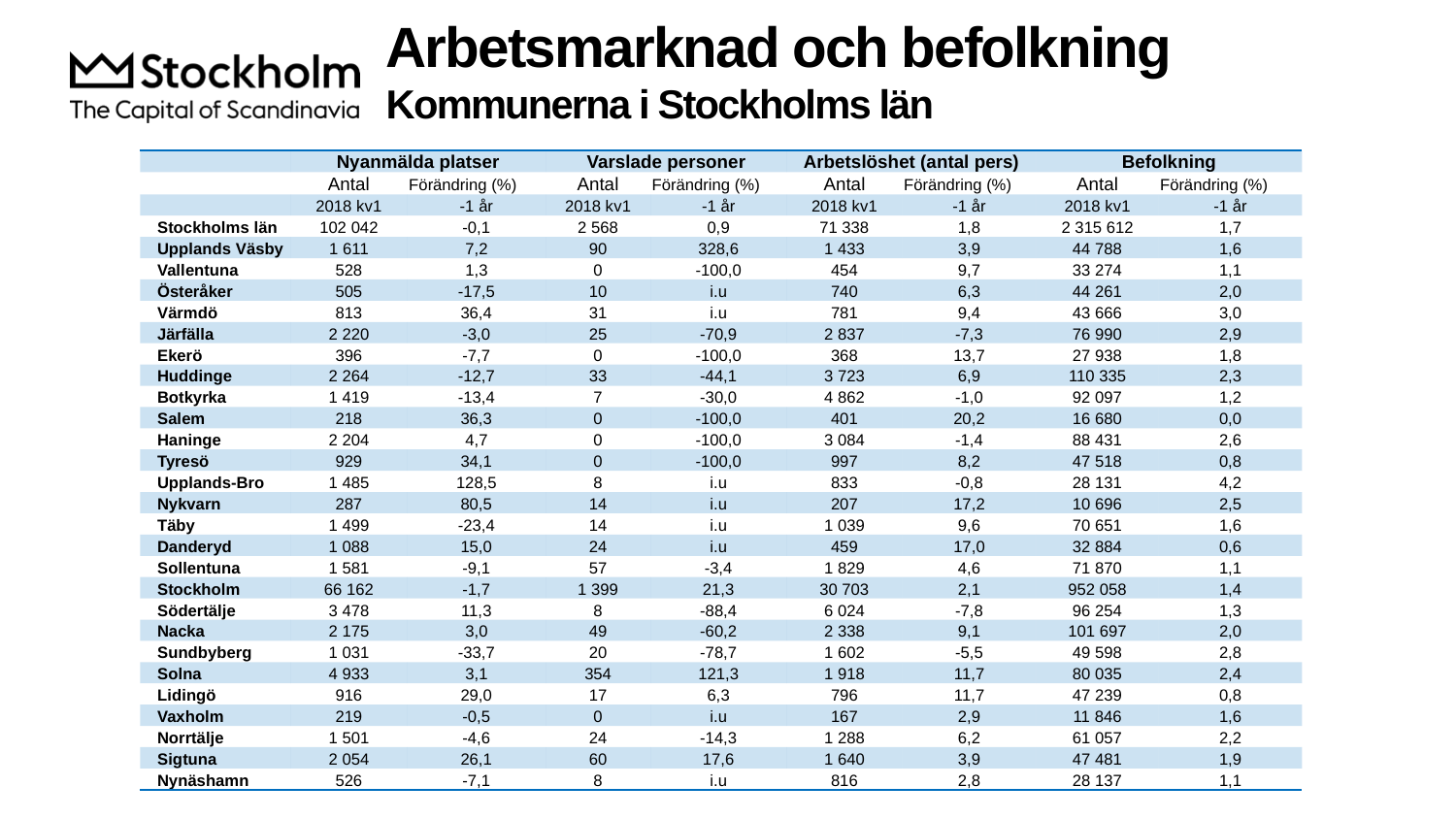

Arbetsmarknad och befolkning
Kommunerna i Stockholms län
|  | Nyanmälda platser |  | Varslade personer |  | Arbetslöshet (antal pers) |  | Befolkning |  |
| --- | --- | --- | --- | --- | --- | --- | --- | --- |
|  | Antal | Förändring (%) | Antal | Förändring (%) | Antal | Förändring (%) | Antal | Förändring (%) |
|  | 2018 kv1 | -1 år | 2018 kv1 | -1 år | 2018 kv1 | -1 år | 2018 kv1 | -1 år |
| Stockholms län | 102 042 | -0,1 | 2 568 | 0,9 | 71 338 | 1,8 | 2 315 612 | 1,7 |
| Upplands Väsby | 1 611 | 7,2 | 90 | 328,6 | 1 433 | 3,9 | 44 788 | 1,6 |
| Vallentuna | 528 | 1,3 | 0 | -100,0 | 454 | 9,7 | 33 274 | 1,1 |
| Österåker | 505 | -17,5 | 10 | i.u | 740 | 6,3 | 44 261 | 2,0 |
| Värmdö | 813 | 36,4 | 31 | i.u | 781 | 9,4 | 43 666 | 3,0 |
| Järfälla | 2 220 | -3,0 | 25 | -70,9 | 2 837 | -7,3 | 76 990 | 2,9 |
| Ekerö | 396 | -7,7 | 0 | -100,0 | 368 | 13,7 | 27 938 | 1,8 |
| Huddinge | 2 264 | -12,7 | 33 | -44,1 | 3 723 | 6,9 | 110 335 | 2,3 |
| Botkyrka | 1 419 | -13,4 | 7 | -30,0 | 4 862 | -1,0 | 92 097 | 1,2 |
| Salem | 218 | 36,3 | 0 | -100,0 | 401 | 20,2 | 16 680 | 0,0 |
| Haninge | 2 204 | 4,7 | 0 | -100,0 | 3 084 | -1,4 | 88 431 | 2,6 |
| Tyresö | 929 | 34,1 | 0 | -100,0 | 997 | 8,2 | 47 518 | 0,8 |
| Upplands-Bro | 1 485 | 128,5 | 8 | i.u | 833 | -0,8 | 28 131 | 4,2 |
| Nykvarn | 287 | 80,5 | 14 | i.u | 207 | 17,2 | 10 696 | 2,5 |
| Täby | 1 499 | -23,4 | 14 | i.u | 1 039 | 9,6 | 70 651 | 1,6 |
| Danderyd | 1 088 | 15,0 | 24 | i.u | 459 | 17,0 | 32 884 | 0,6 |
| Sollentuna | 1 581 | -9,1 | 57 | -3,4 | 1 829 | 4,6 | 71 870 | 1,1 |
| Stockholm | 66 162 | -1,7 | 1 399 | 21,3 | 30 703 | 2,1 | 952 058 | 1,4 |
| Södertälje | 3 478 | 11,3 | 8 | -88,4 | 6 024 | -7,8 | 96 254 | 1,3 |
| Nacka | 2 175 | 3,0 | 49 | -60,2 | 2 338 | 9,1 | 101 697 | 2,0 |
| Sundbyberg | 1 031 | -33,7 | 20 | -78,7 | 1 602 | -5,5 | 49 598 | 2,8 |
| Solna | 4 933 | 3,1 | 354 | 121,3 | 1 918 | 11,7 | 80 035 | 2,4 |
| Lidingö | 916 | 29,0 | 17 | 6,3 | 796 | 11,7 | 47 239 | 0,8 |
| Vaxholm | 219 | -0,5 | 0 | i.u | 167 | 2,9 | 11 846 | 1,6 |
| Norrtälje | 1 501 | -4,6 | 24 | -14,3 | 1 288 | 6,2 | 61 057 | 2,2 |
| Sigtuna | 2 054 | 26,1 | 60 | 17,6 | 1 640 | 3,9 | 47 481 | 1,9 |
| Nynäshamn | 526 | -7,1 | 8 | i.u | 816 | 2,8 | 28 137 | 1,1 |